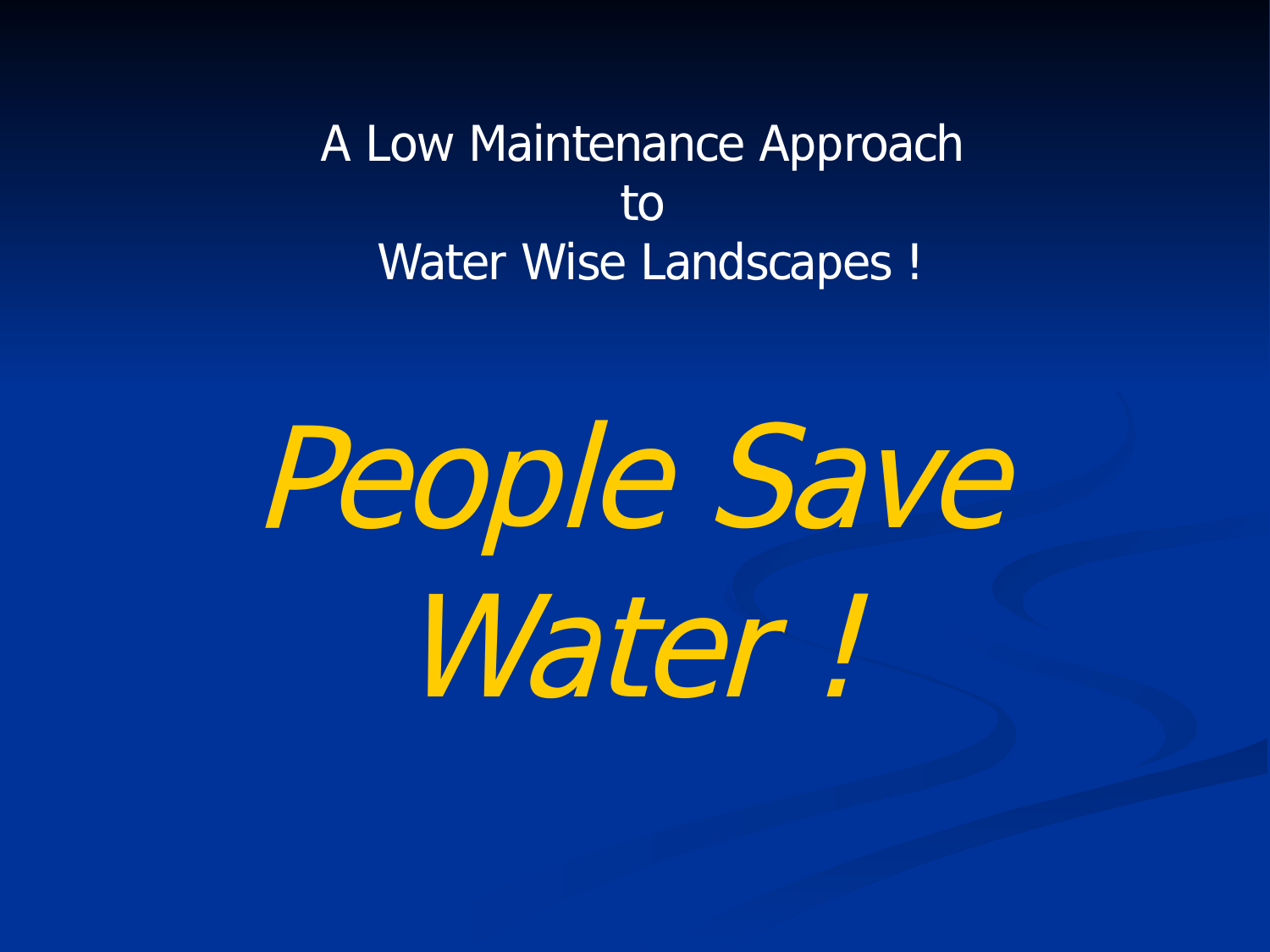

A Low Maintenance Approach
to
Water Wise Landscapes !
People Save Water !